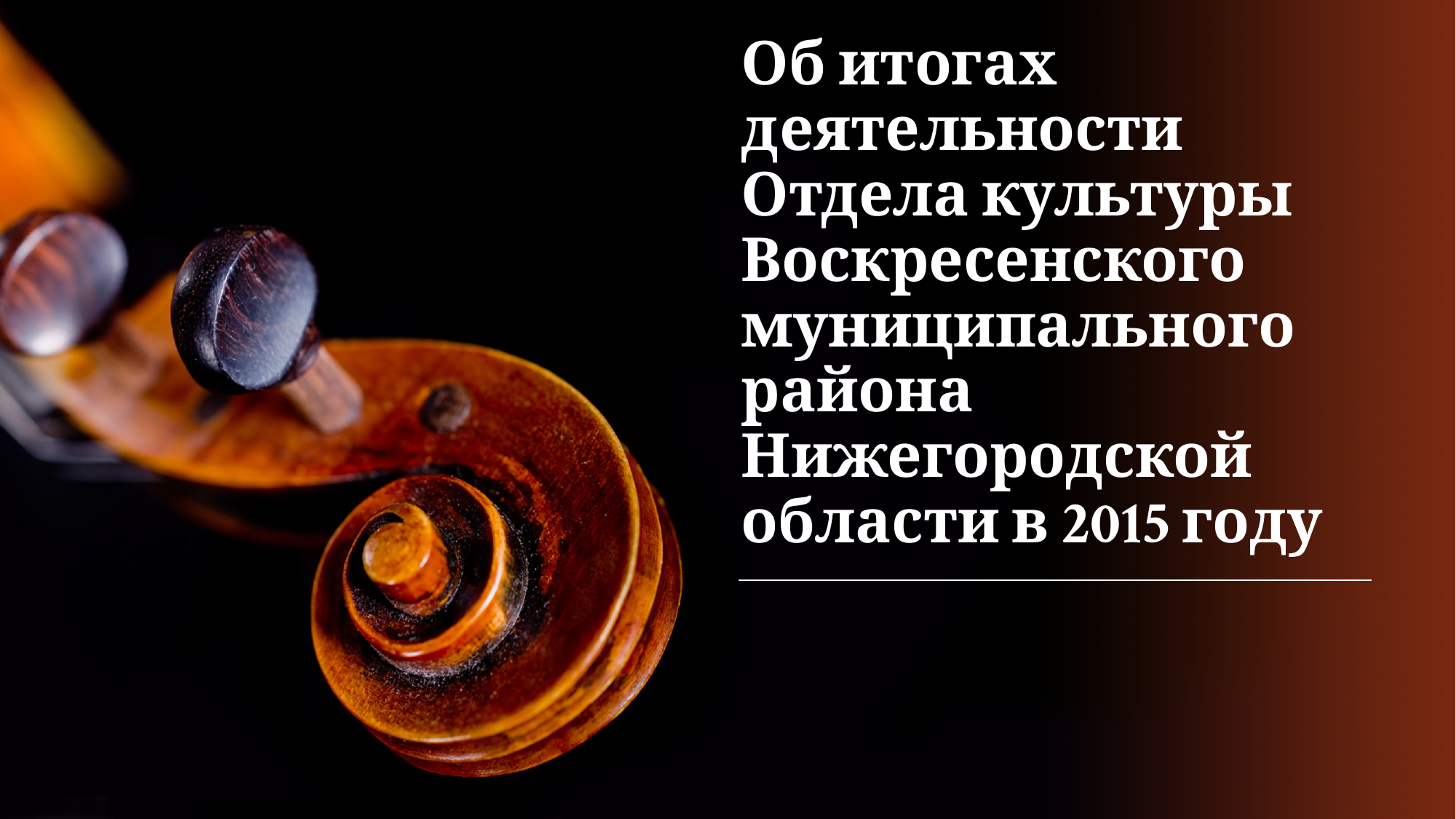

# Об итогах деятельности Отдела культуры Воскресенского муниципального района Нижегородской области в 2015 году